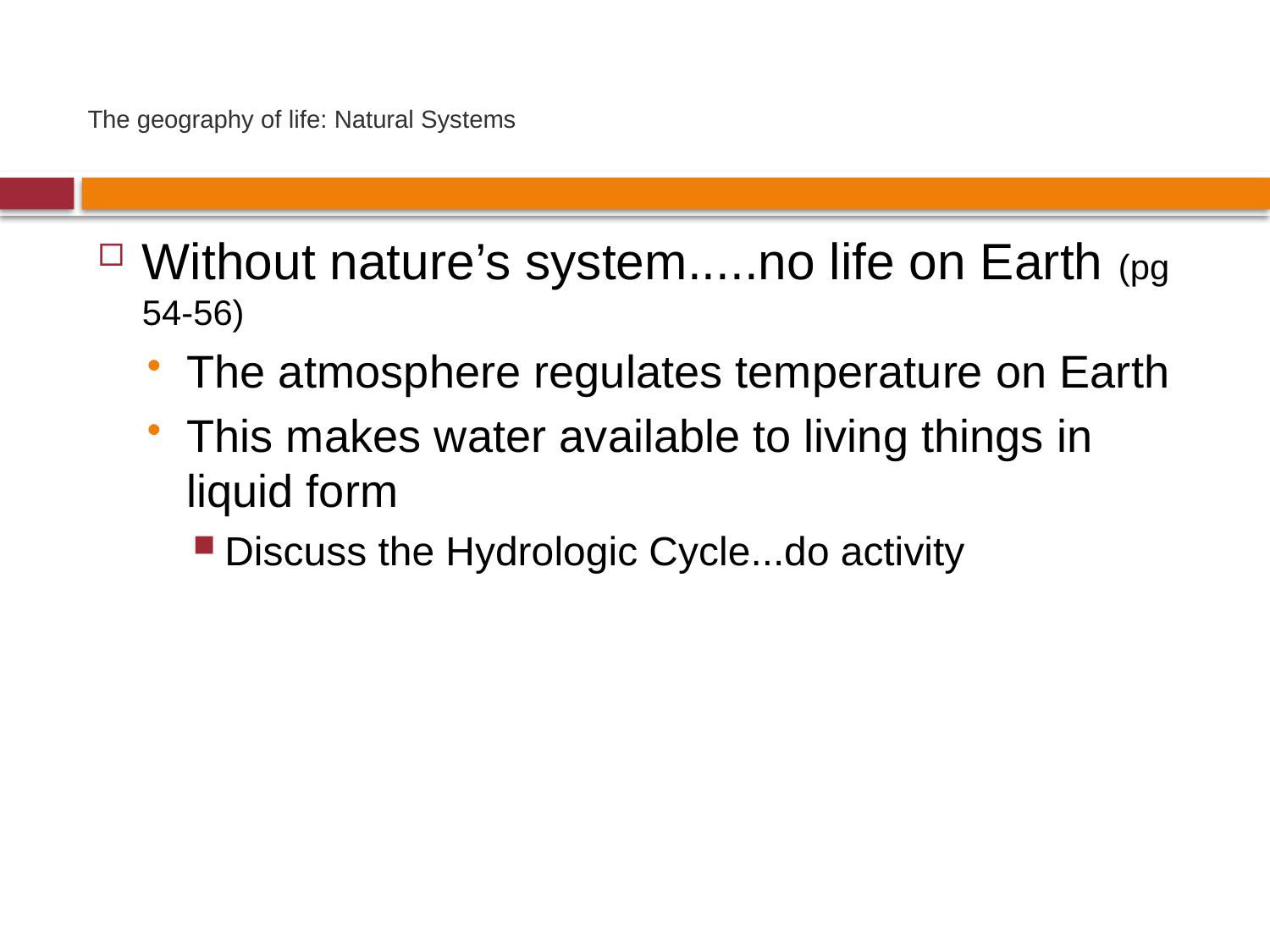

# The geography of life: Natural Systems
Without nature’s system.....no life on Earth (pg 54-56)
The atmosphere regulates temperature on Earth
This makes water available to living things in liquid form
Discuss the Hydrologic Cycle...do activity